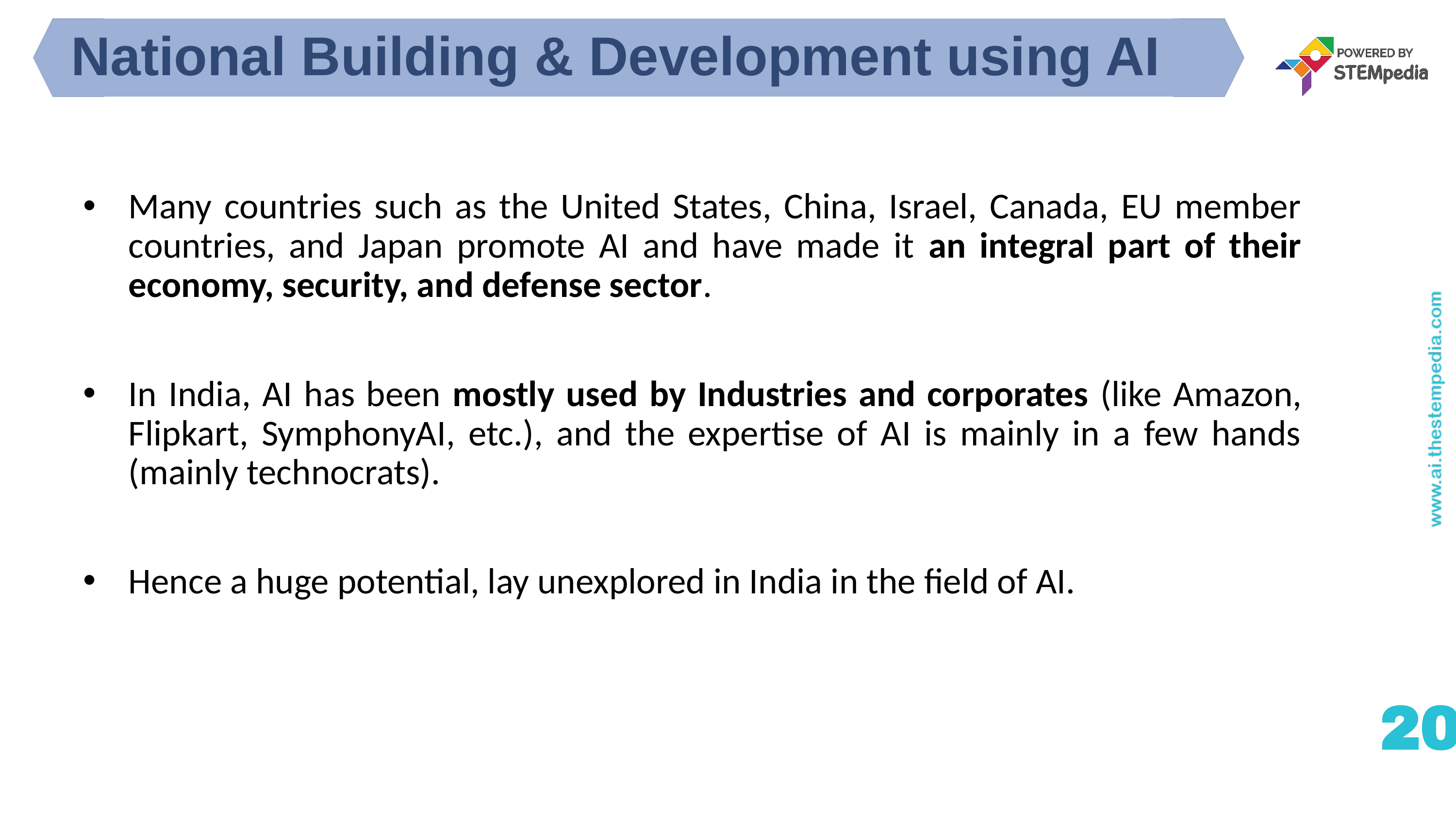

# National Building & Development using AI
Many countries such as the United States, China, Israel, Canada, EU member countries, and Japan promote AI and have made it an integral part of their economy, security, and defense sector.

In India, AI has been mostly used by Industries and corporates (like Amazon, Flipkart, SymphonyAI, etc.), and the expertise of AI is mainly in a few hands (mainly technocrats).

Hence a huge potential, lay unexplored in India in the field of AI.

20